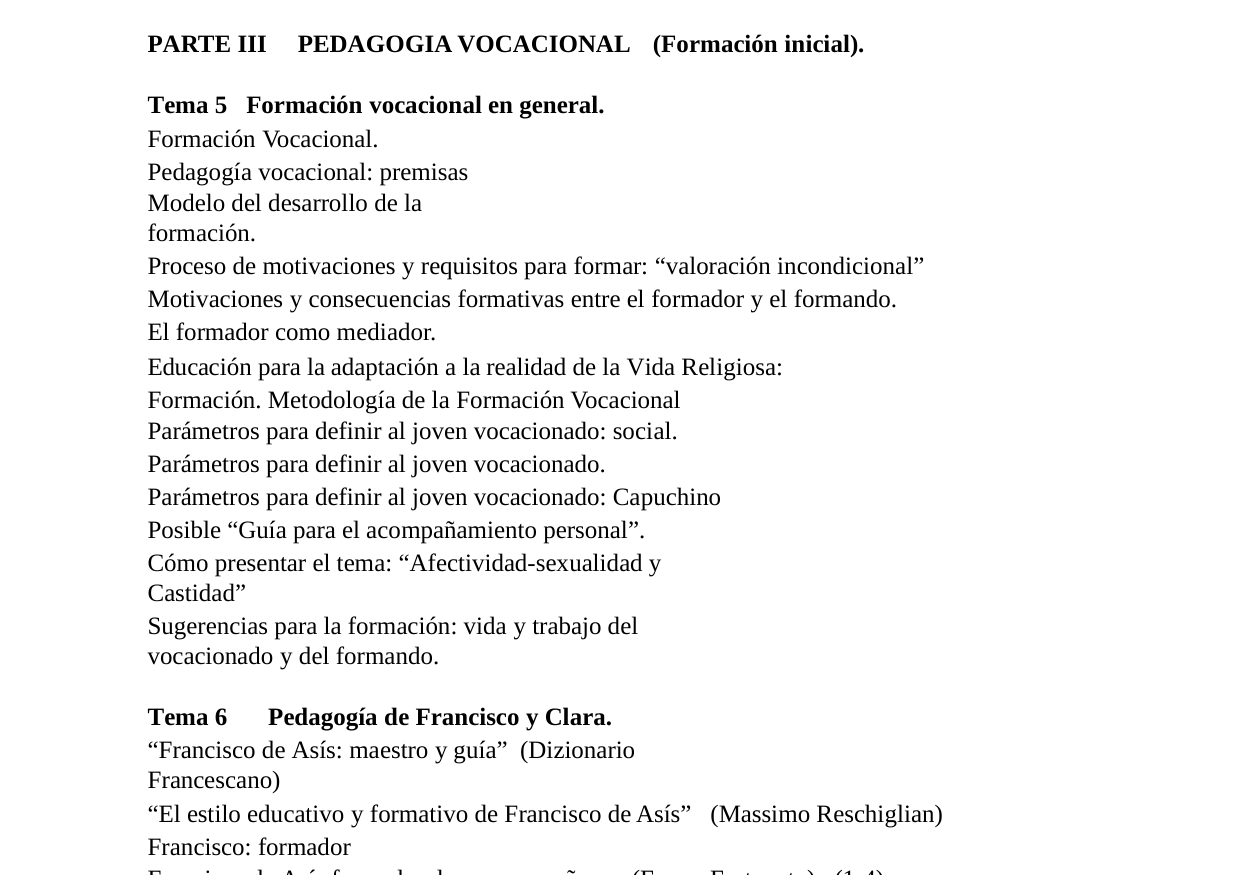

PARTE III	PEDAGOGIA VOCACIONAL	(Formación inicial).

Tema 5   Formación vocacional en general.
Formación Vocacional. Pedagogía vocacional: premisas
Modelo del desarrollo de la formación.
Proceso de motivaciones y requisitos para formar: “valoración incondicional” Motivaciones y consecuencias formativas entre el formador y el formando.
El formador como mediador.
Educación para la adaptación a la realidad de la Vida Religiosa: Formación. Metodología de la Formación Vocacional
Parámetros para definir al joven vocacionado: social.
Parámetros para definir al joven vocacionado. Parámetros para definir al joven vocacionado: Capuchino
Posible “Guía para el acompañamiento personal”.
Cómo presentar el tema: “Afectividad-sexualidad y Castidad”
Sugerencias para la formación: vida y trabajo del vocacionado y del formando.

Tema 6	Pedagogía de Francisco y Clara.
“Francisco de Asís: maestro y guía”  (Dizionario Francescano)
“El estilo educativo y formativo de Francisco de Asís”   (Massimo Reschiglian) Francisco: formador
Francisco de Asís formador de sus compañeros. (Enzo   Fortunato)   (1-4)

Estilo pedagógico de Clara de Asís. (Chiara Lainati)   (1-5)